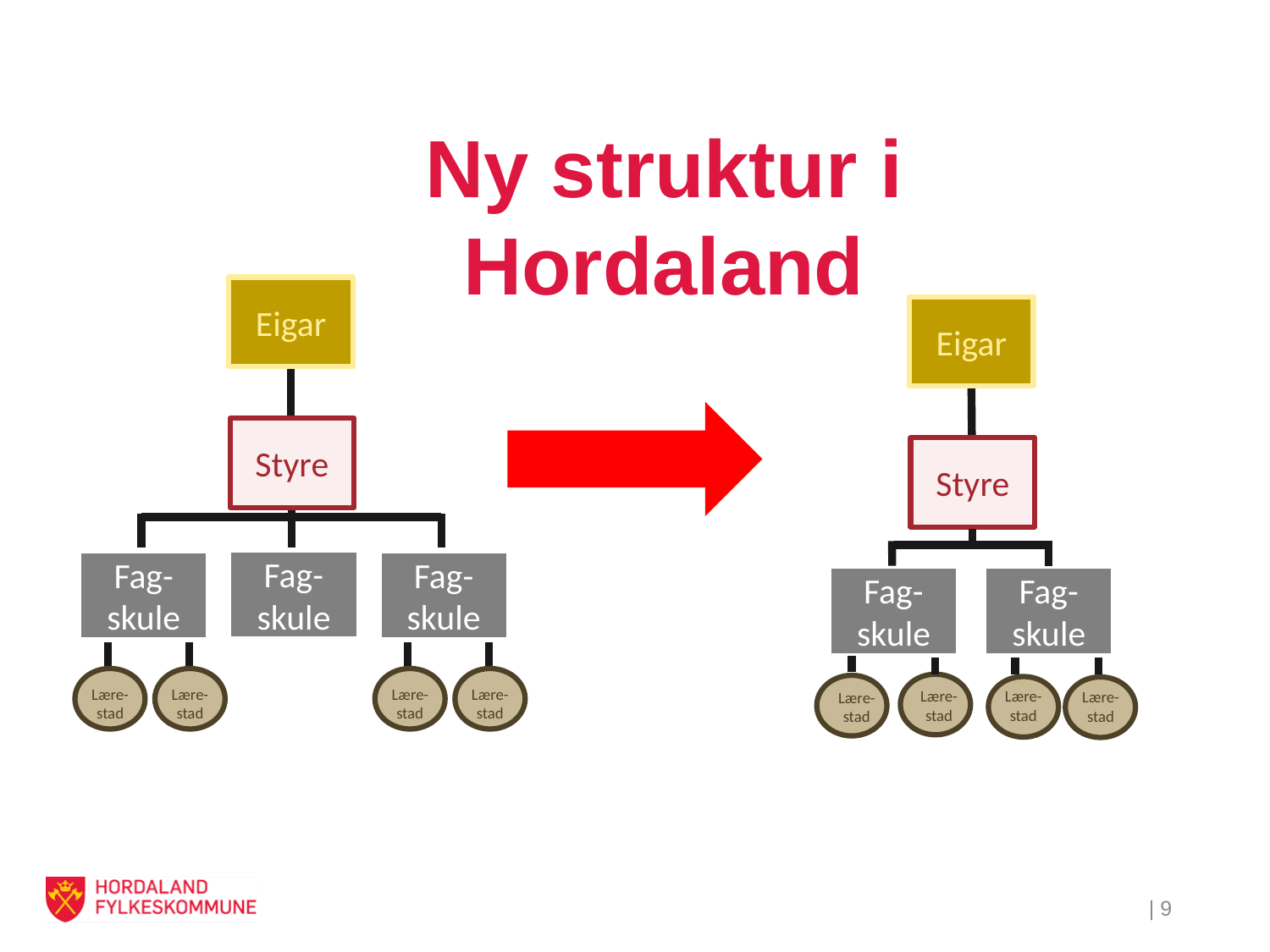

# Ny struktur i Hordaland
Eigar
Styre
Fag-skule
Fag-skule
Fag-skule

Lære-
stad
Lære-
stad

Lære-
stad
Lære-
stad
Eigar
Styre
Fag-skule
Fag-skule

Lære-
stad
Lære-
stad

Lære-
stad
Lære-
stad

| 9